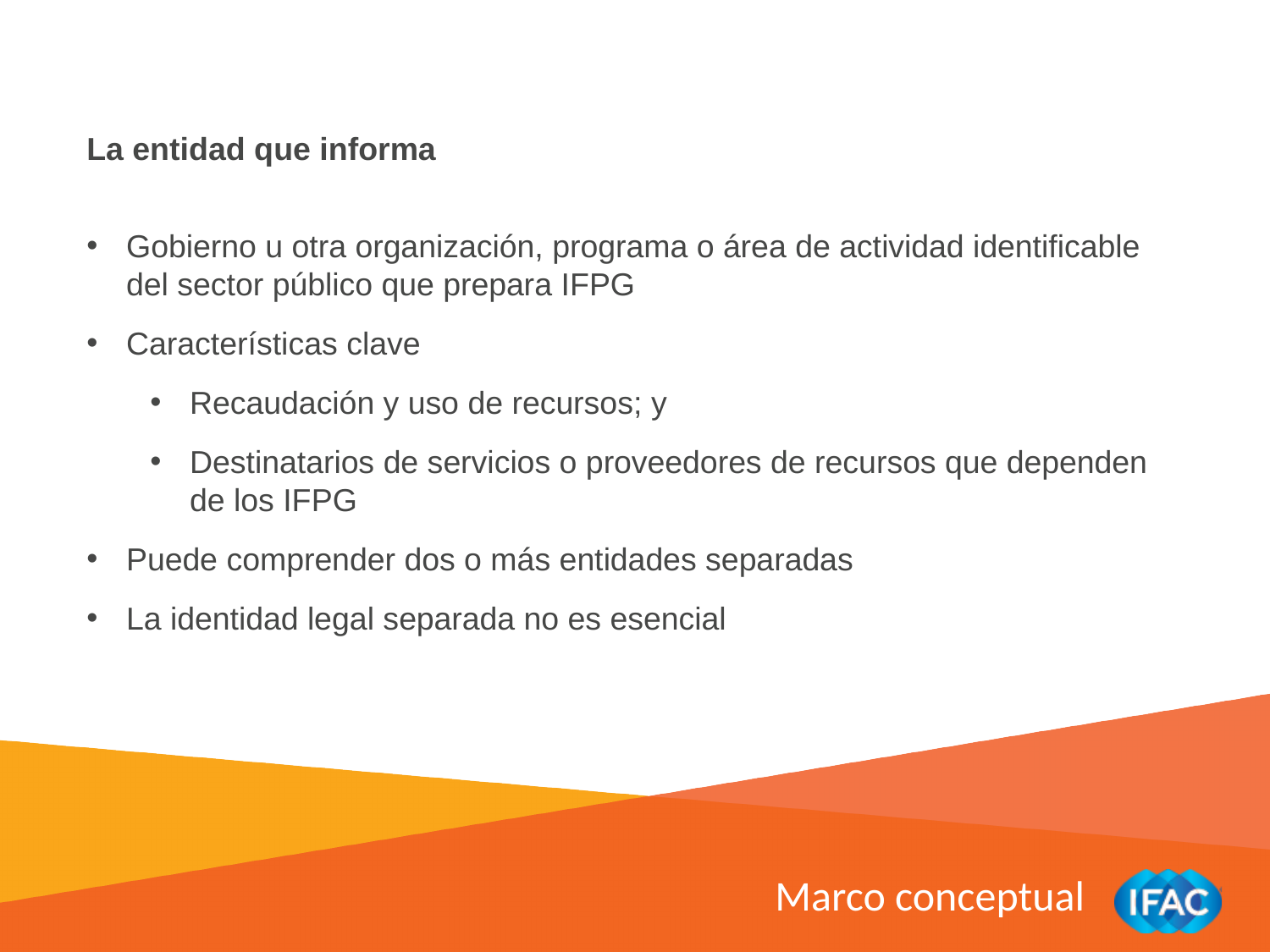

La entidad que informa

Gobierno u otra organización, programa o área de actividad identificable del sector público que prepara IFPG
Características clave
Recaudación y uso de recursos; y
Destinatarios de servicios o proveedores de recursos que dependen de los IFPG
Puede comprender dos o más entidades separadas
La identidad legal separada no es esencial

Marco conceptual